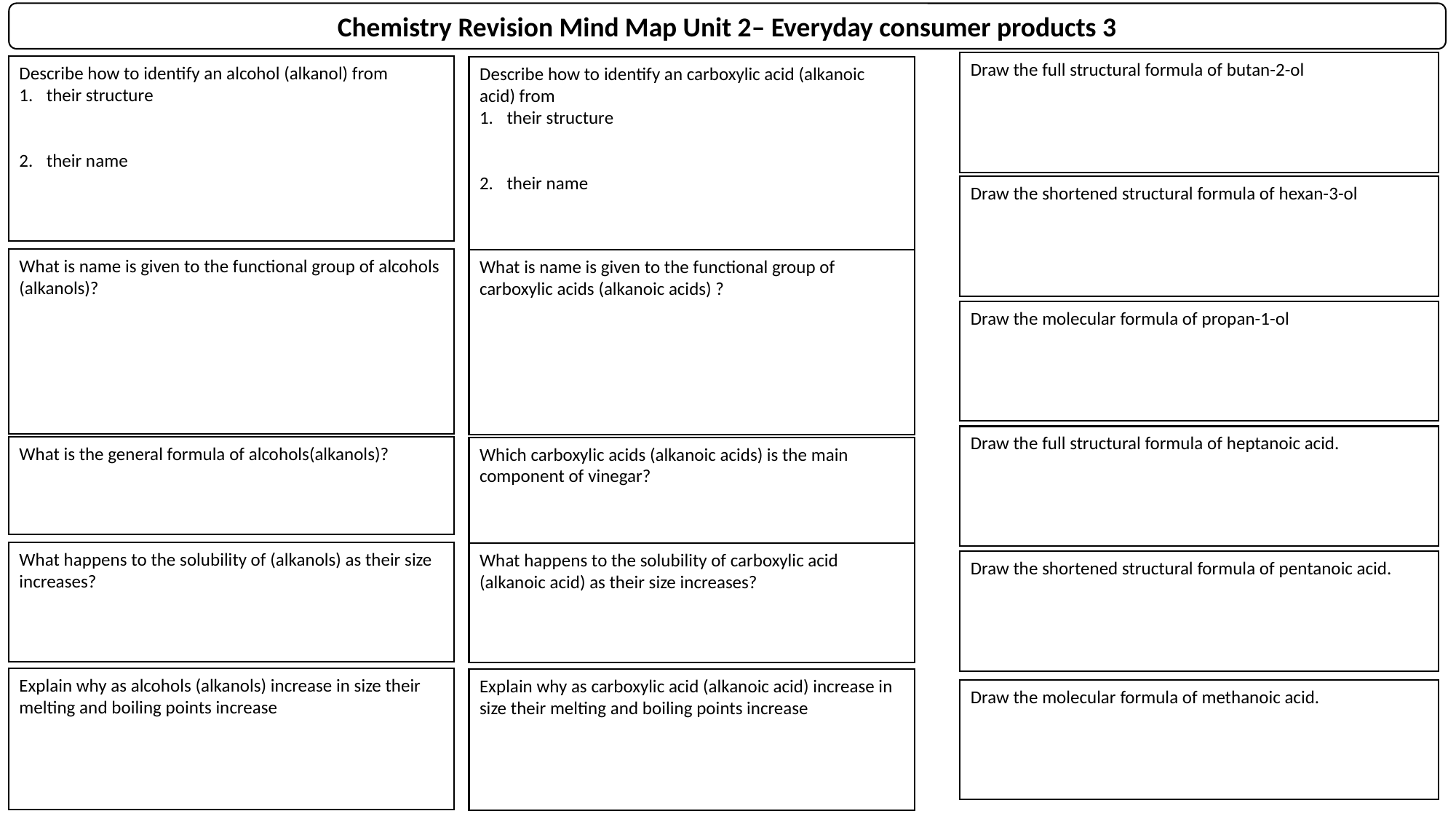

Chemistry Revision Mind Map Unit 2– Everyday consumer products 3
Draw the full structural formula of butan-2-ol

Describe how to identify an alcohol (alkanol) from
their structure

their name

Describe how to identify an carboxylic acid (alkanoic acid) from
their structure

their name

Draw the shortened structural formula of hexan-3-ol

What is name is given to the functional group of alcohols (alkanols)?

What is name is given to the functional group of carboxylic acids (alkanoic acids) ?

Draw the molecular formula of propan-1-ol

Draw the full structural formula of heptanoic acid.

What is the general formula of alcohols(alkanols)?

Which carboxylic acids (alkanoic acids) is the main component of vinegar?

What happens to the solubility of (alkanols) as their size increases?

What happens to the solubility of carboxylic acid (alkanoic acid) as their size increases?

Draw the shortened structural formula of pentanoic acid.

Explain why as alcohols (alkanols) increase in size their melting and boiling points increase

Explain why as carboxylic acid (alkanoic acid) increase in size their melting and boiling points increase

Draw the molecular formula of methanoic acid.